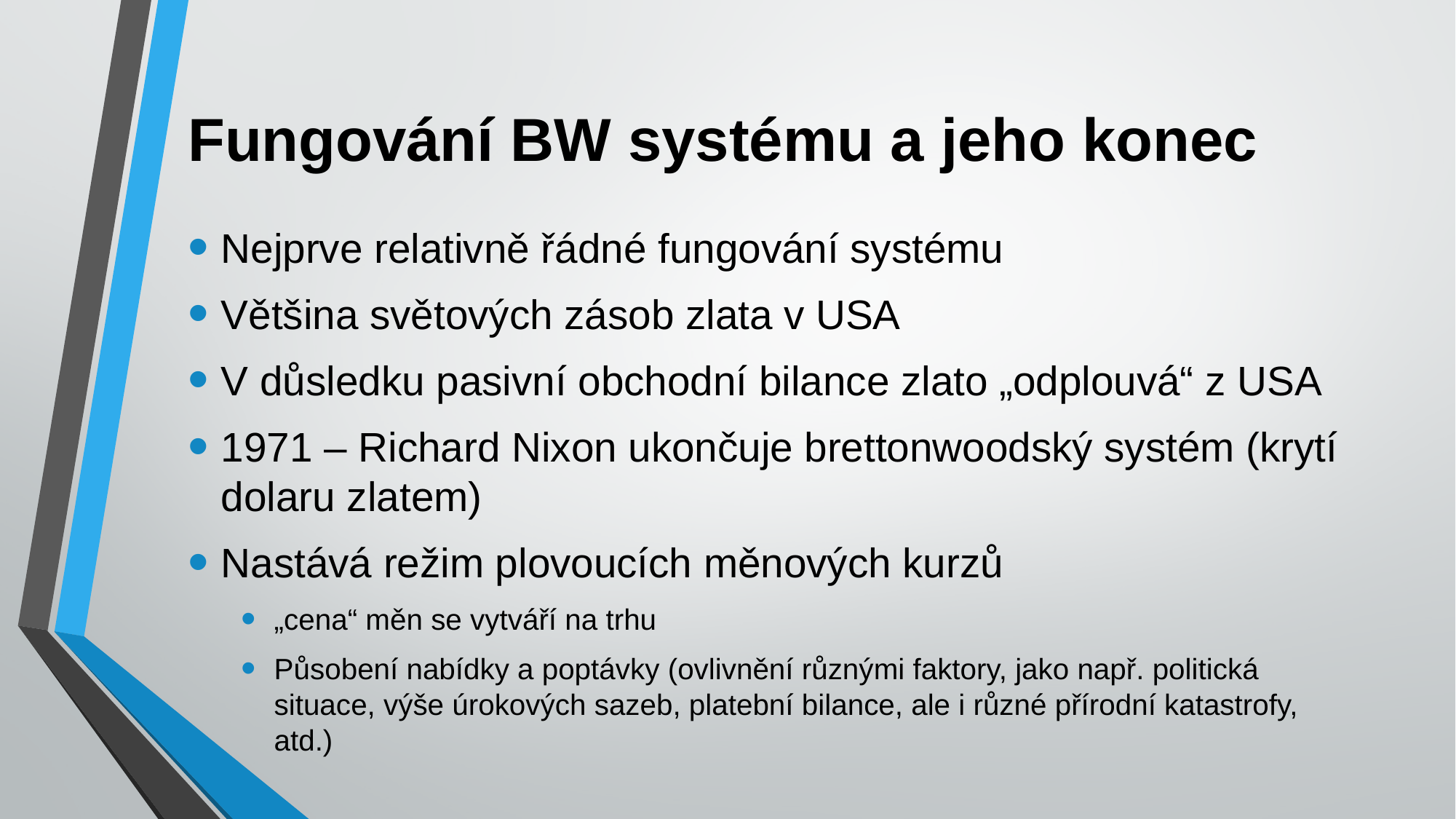

# Fungování BW systému a jeho konec
Nejprve relativně řádné fungování systému
Většina světových zásob zlata v USA
V důsledku pasivní obchodní bilance zlato „odplouvá“ z USA
1971 – Richard Nixon ukončuje brettonwoodský systém (krytí dolaru zlatem)
Nastává režim plovoucích měnových kurzů
„cena“ měn se vytváří na trhu
Působení nabídky a poptávky (ovlivnění různými faktory, jako např. politická situace, výše úrokových sazeb, platební bilance, ale i různé přírodní katastrofy, atd.)